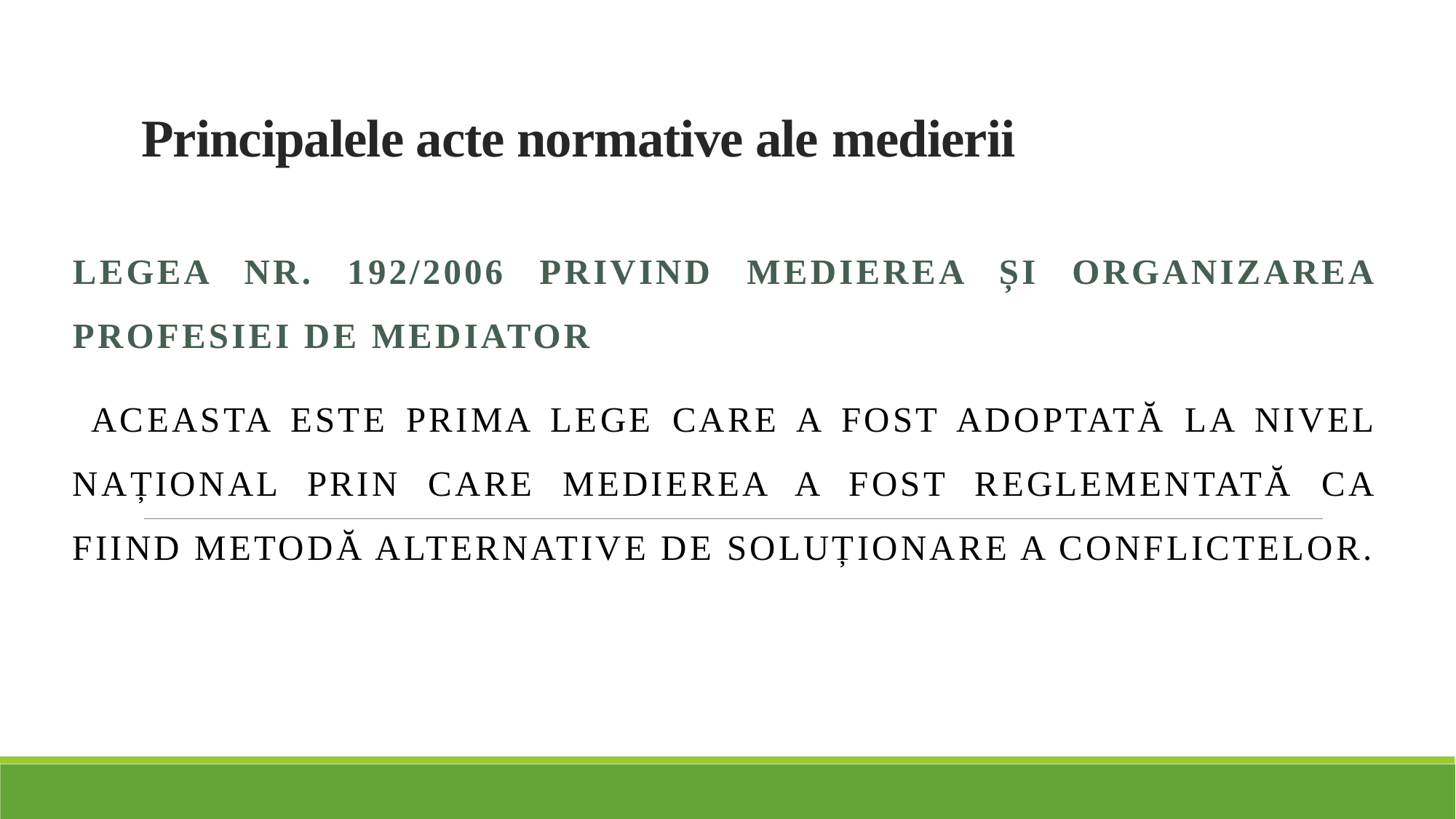

# Principalele acte normative ale medierii
Legea nr. 192/2006 privind medierea și organizarea profesiei de mediator
 Aceasta este prima lege care a fost adoptată la nivel național prin care medierea a fost reglementată ca fiind metodă alternative de soluționare a conflictelor.